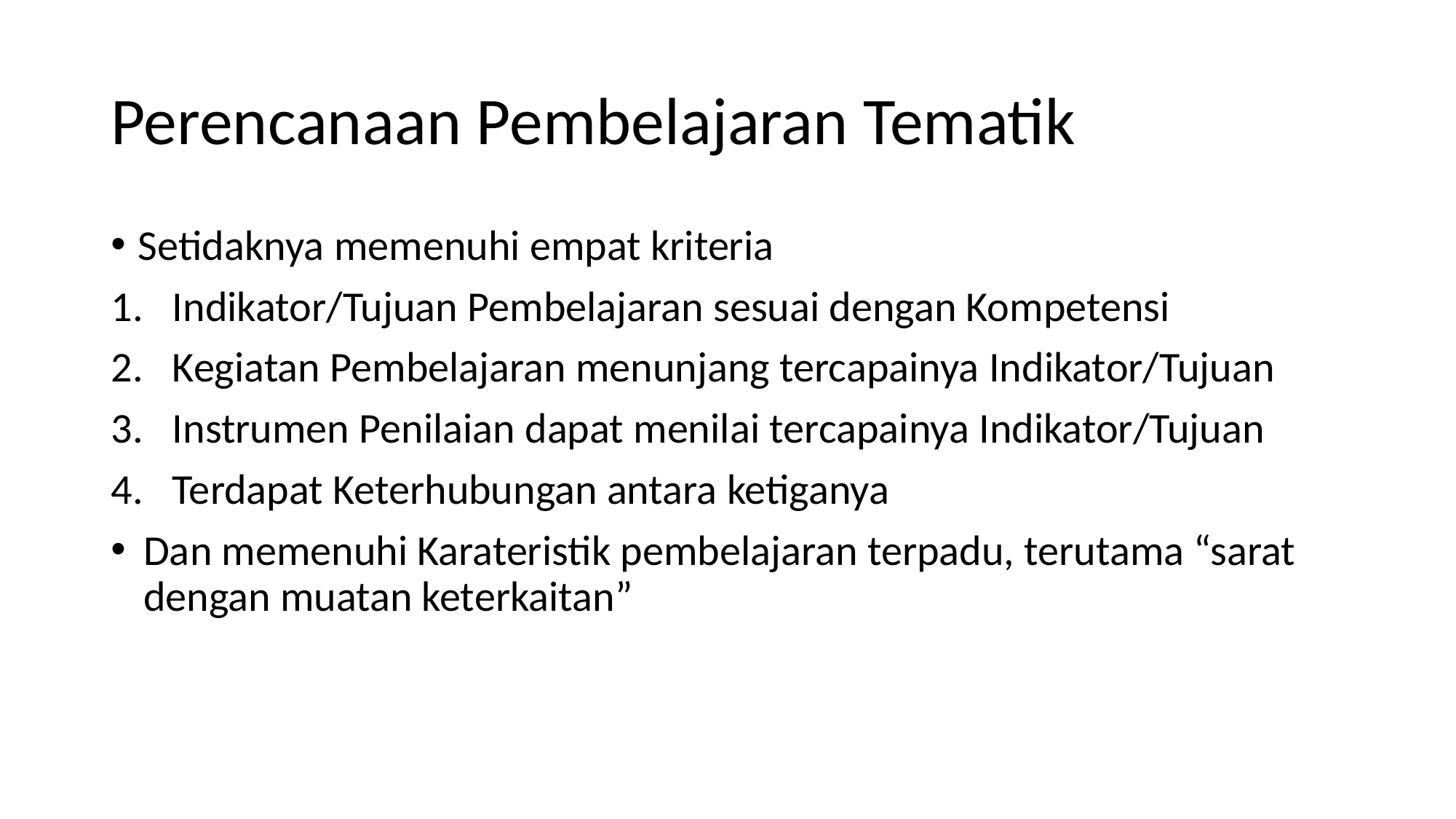

# Perencanaan Pembelajaran Tematik
Setidaknya memenuhi empat kriteria
Indikator/Tujuan Pembelajaran sesuai dengan Kompetensi
Kegiatan Pembelajaran menunjang tercapainya Indikator/Tujuan
Instrumen Penilaian dapat menilai tercapainya Indikator/Tujuan
Terdapat Keterhubungan antara ketiganya
Dan memenuhi Karateristik pembelajaran terpadu, terutama “sarat dengan muatan keterkaitan”